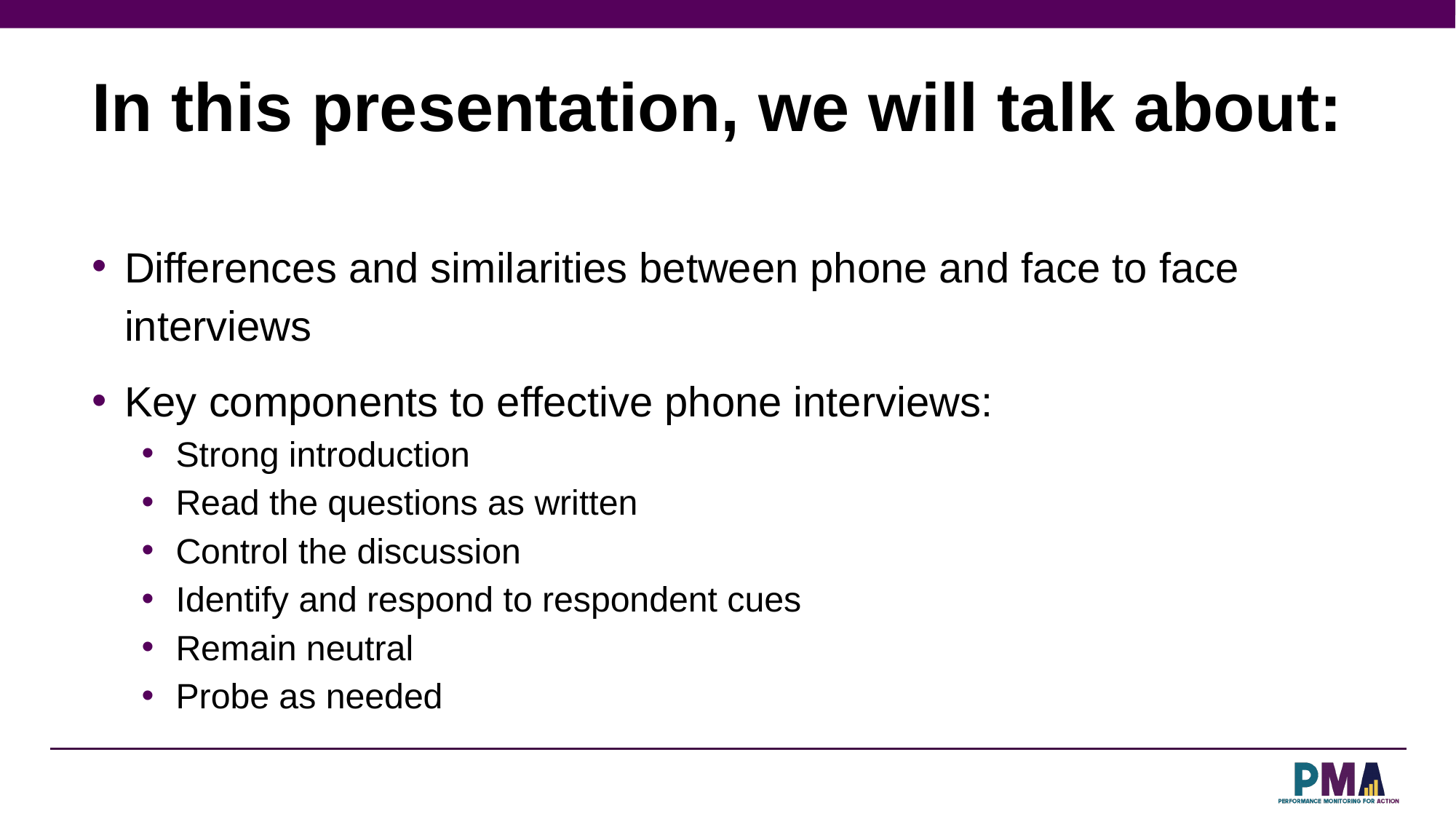

# In this presentation, we will talk about:

Differences and similarities between phone and face to face interviews
Key components to effective phone interviews:
Strong introduction
Read the questions as written
Control the discussion
Identify and respond to respondent cues
Remain neutral
Probe as needed